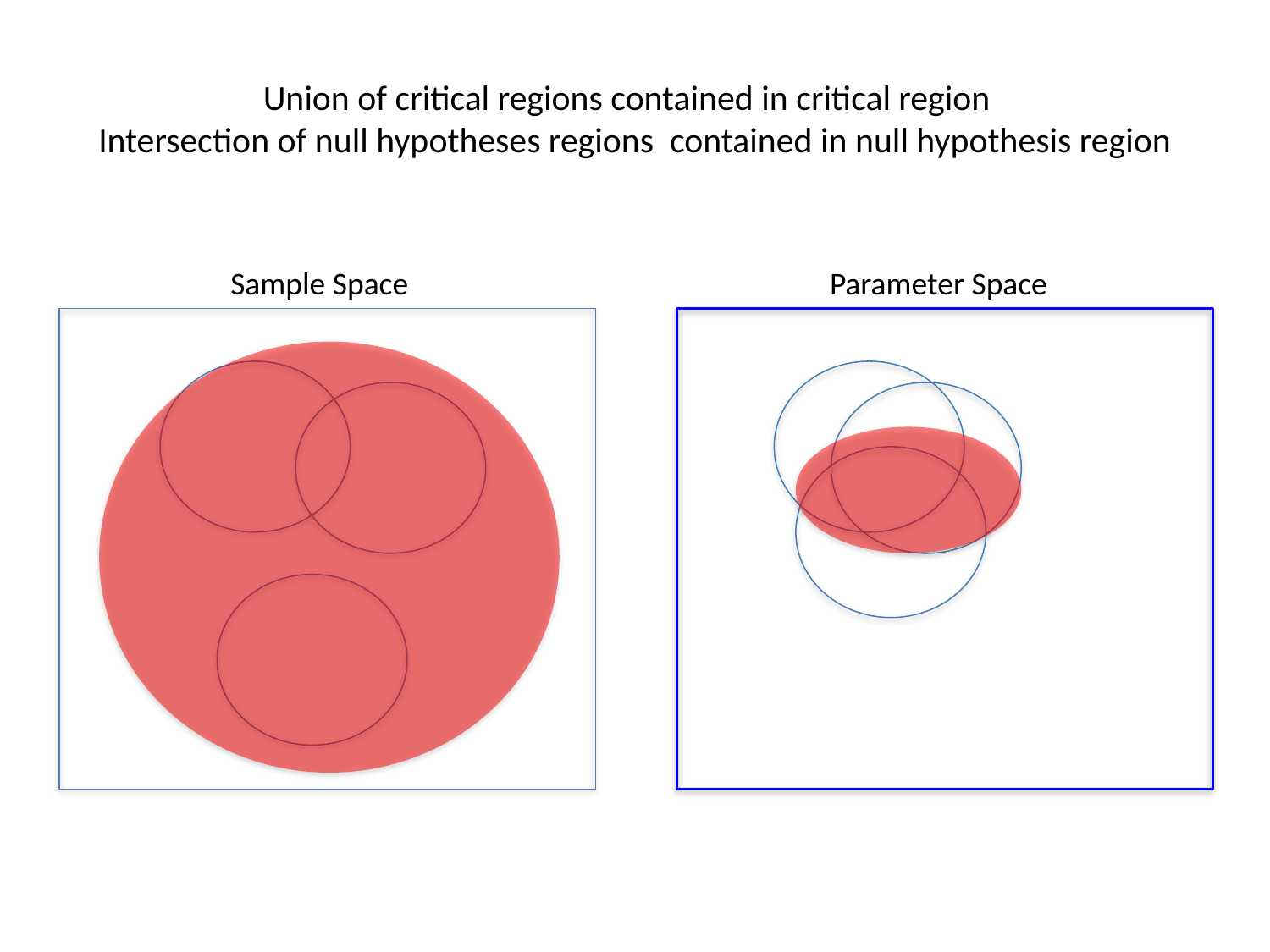

# Union of critical regions contained in critical region Intersection of null hypotheses regions  contained in null hypothesis region
Sample Space
Parameter Space